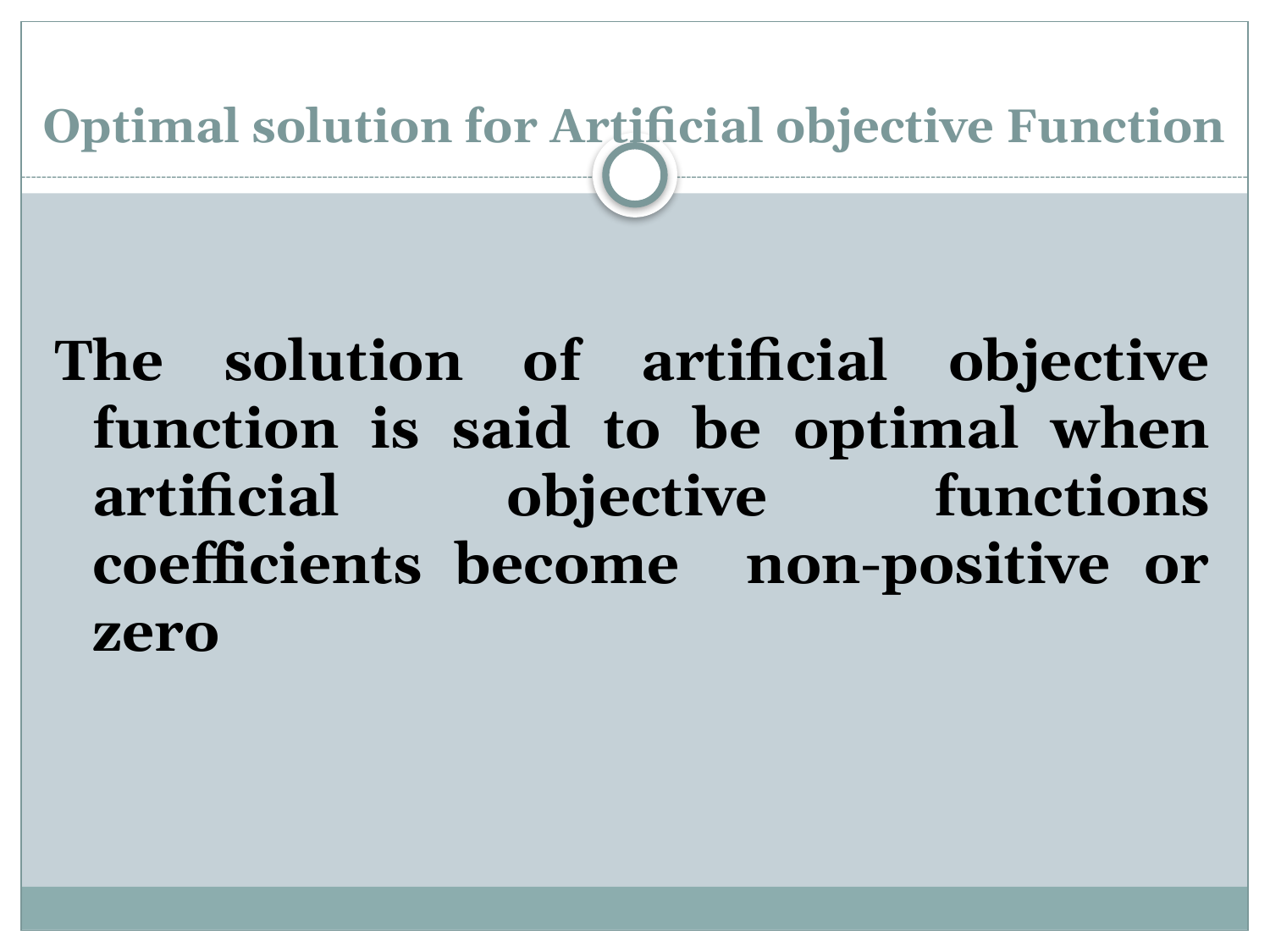

# Optimal solution for Artificial objective Function
The solution of artificial objective function is said to be optimal when artificial objective functions coefficients become  non-positive or zero